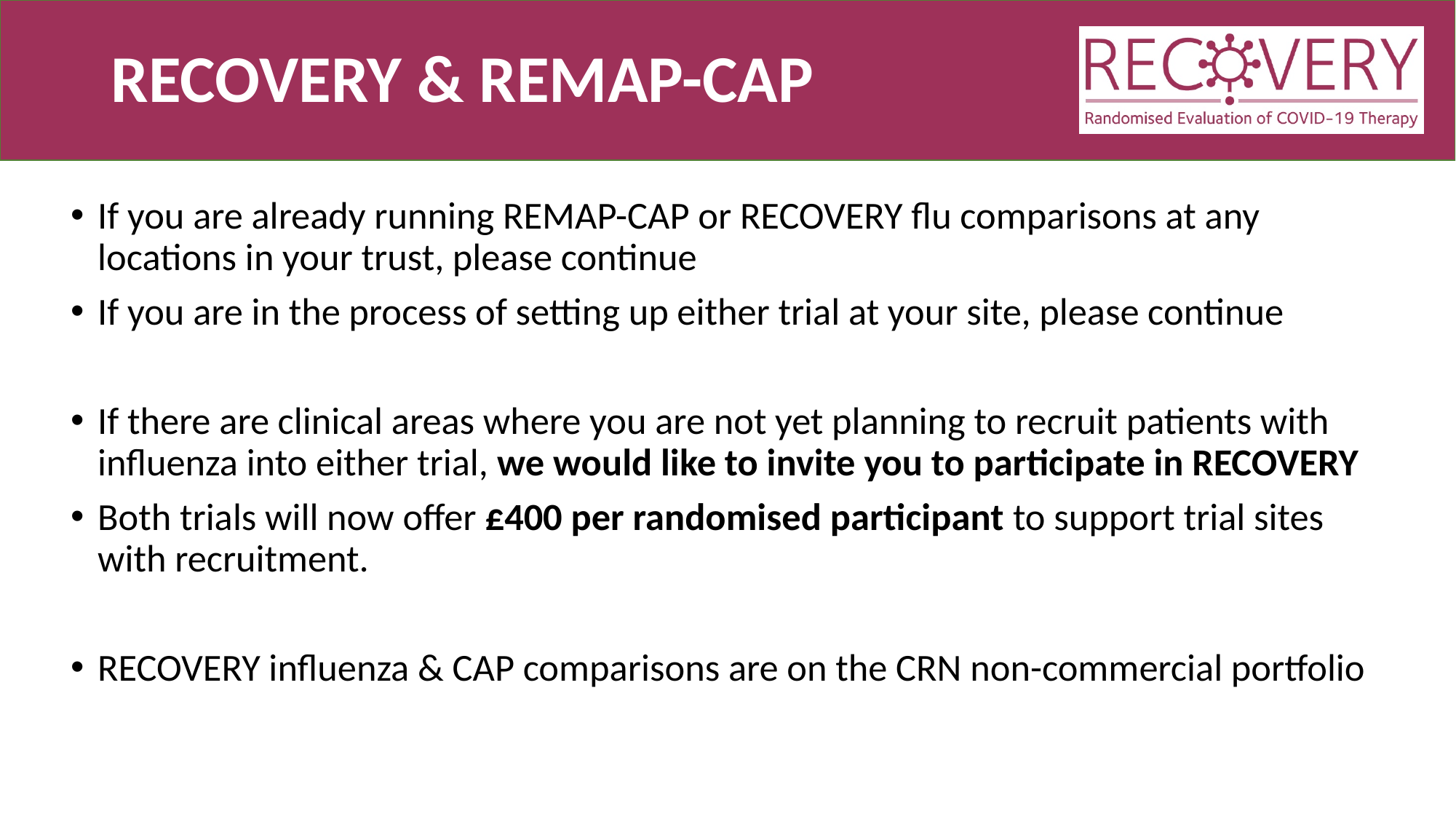

# RECOVERY & REMAP-CAP
If you are already running REMAP-CAP or RECOVERY flu comparisons at any locations in your trust, please continue
If you are in the process of setting up either trial at your site, please continue

If there are clinical areas where you are not yet planning to recruit patients with influenza into either trial, we would like to invite you to participate in RECOVERY
Both trials will now offer £400 per randomised participant to support trial sites with recruitment.

RECOVERY influenza & CAP comparisons are on the CRN non-commercial portfolio